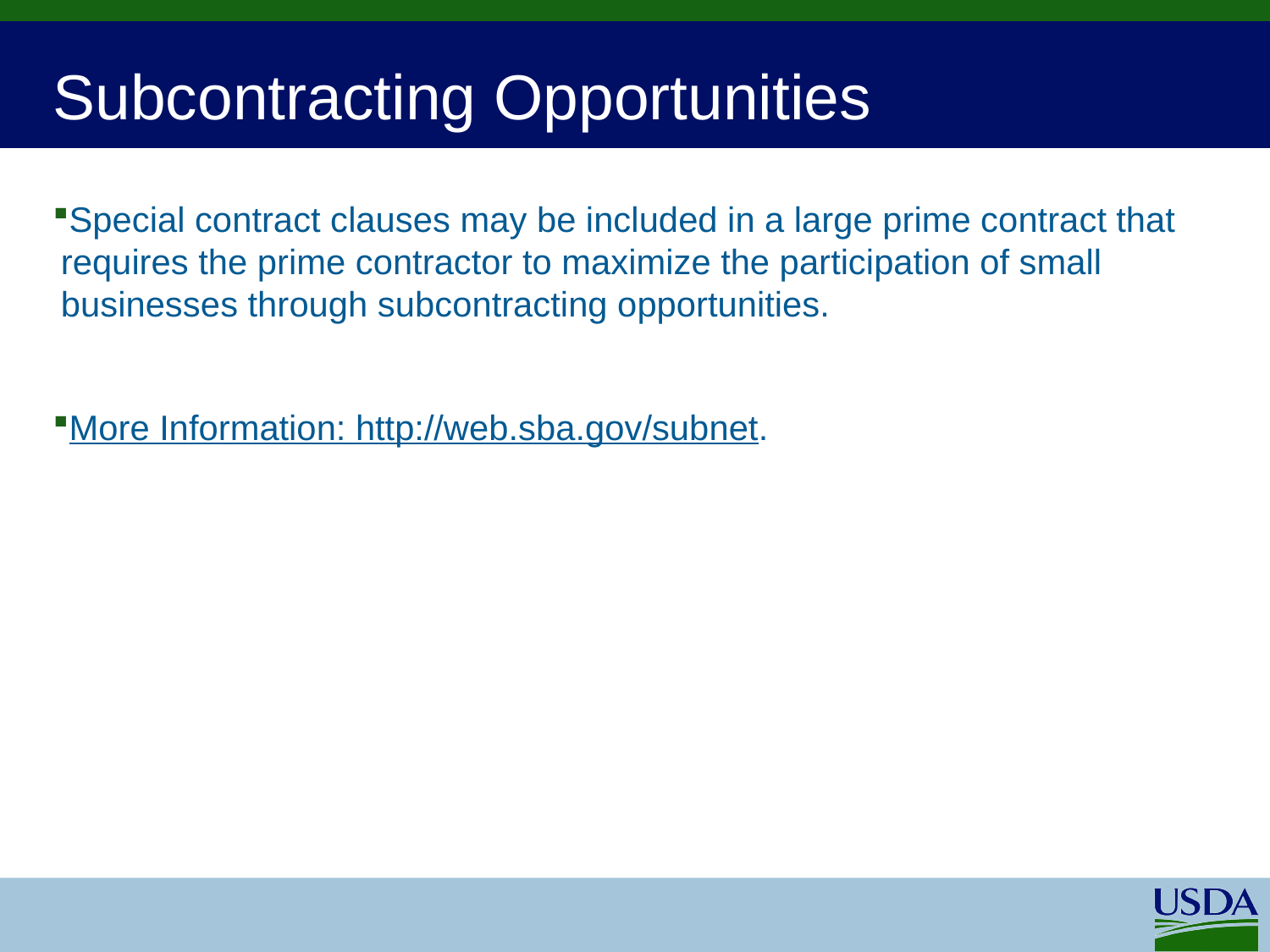

# Subcontracting Opportunities
Special contract clauses may be included in a large prime contract that requires the prime contractor to maximize the participation of small businesses through subcontracting opportunities.

More Information: http://web.sba.gov/subnet.